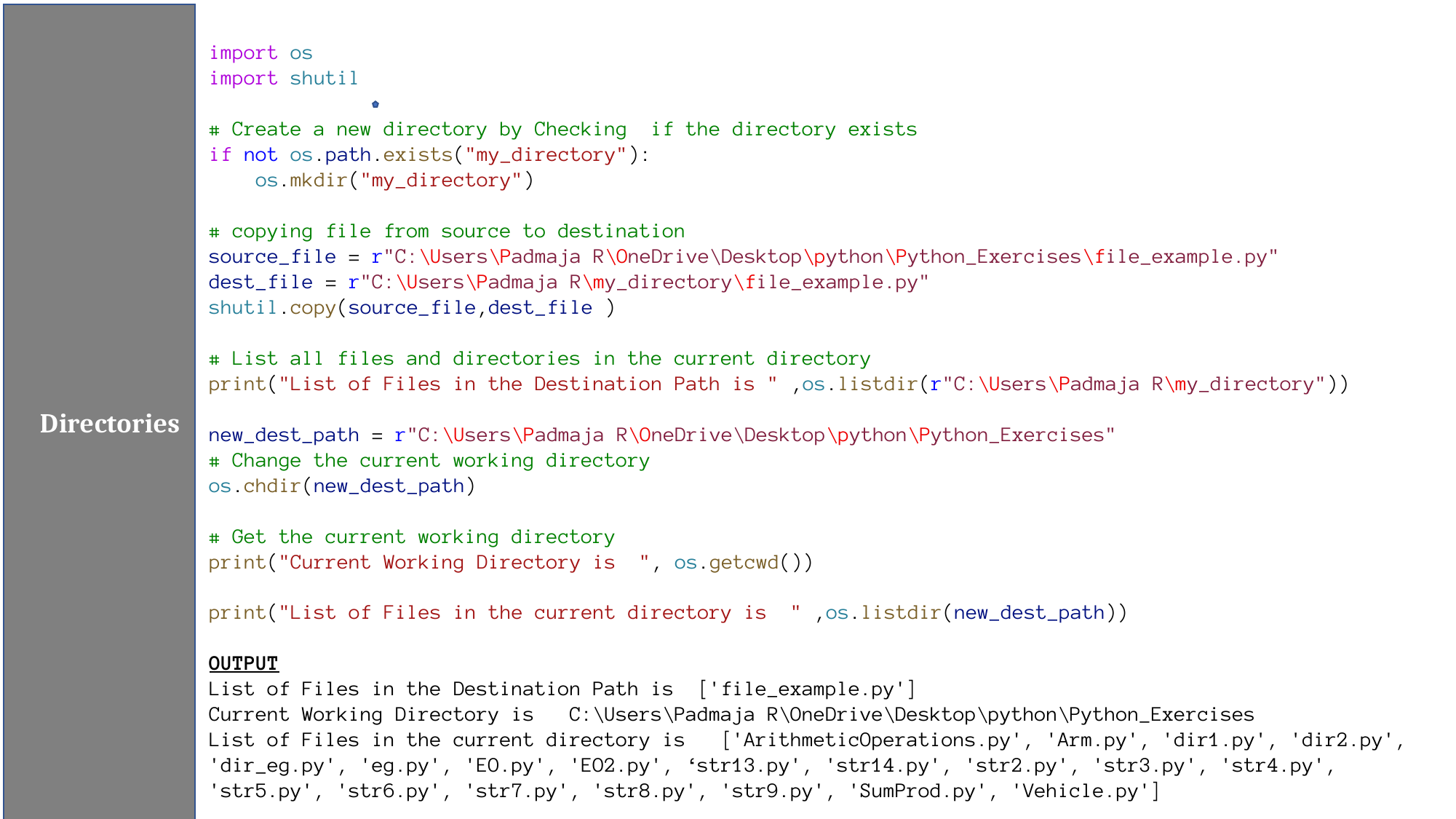

Directories
import os
import shutil
# Create a new directory by Checking  if the directory exists
if not os.path.exists("my_directory"):
    os.mkdir("my_directory")

# copying file from source to destination
source_file = r"C:\Users\Padmaja R\OneDrive\Desktop\python\Python_Exercises\file_example.py"
dest_file = r"C:\Users\Padmaja R\my_directory\file_example.py"
shutil.copy(source_file,dest_file )
# List all files and directories in the current directory
print("List of Files in the Destination Path is " ,os.listdir(r"C:\Users\Padmaja R\my_directory"))
new_dest_path = r"C:\Users\Padmaja R\OneDrive\Desktop\python\Python_Exercises"
# Change the current working directory
os.chdir(new_dest_path)
# Get the current working directory
print("Current Working Directory is  ", os.getcwd())
print("List of Files in the current directory is  " ,os.listdir(new_dest_path))
OUTPUT
List of Files in the Destination Path is  ['file_example.py']
Current Working Directory is   C:\Users\Padmaja R\OneDrive\Desktop\python\Python_Exercises
List of Files in the current directory is   ['ArithmeticOperations.py', 'Arm.py', 'dir1.py', 'dir2.py', 'dir_eg.py', 'eg.py', 'EO.py', 'EO2.py', ‘str13.py', 'str14.py', 'str2.py', 'str3.py', 'str4.py', 'str5.py', 'str6.py', 'str7.py', 'str8.py', 'str9.py', 'SumProd.py', 'Vehicle.py']